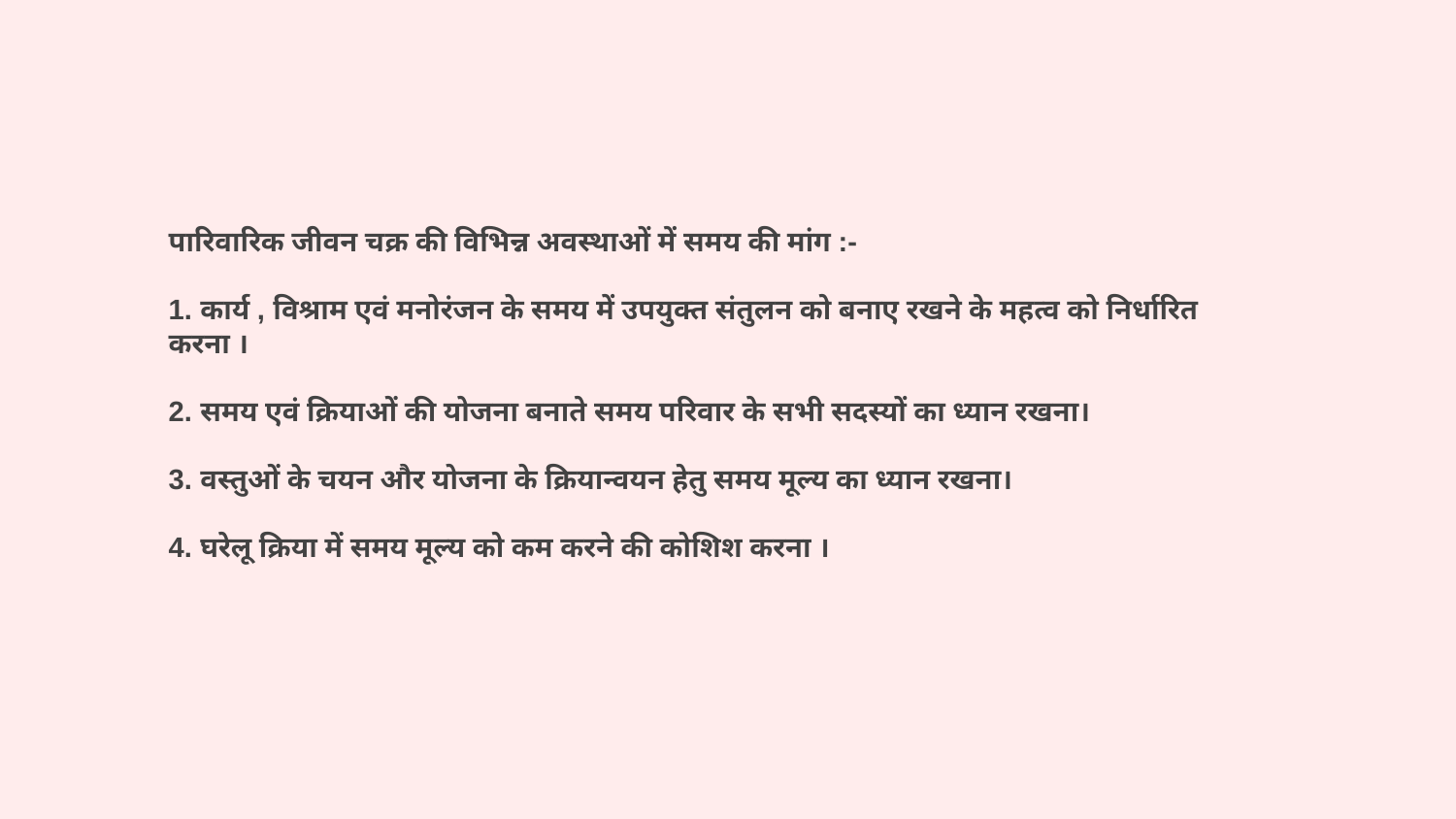

# पारिवारिक जीवन चक्र की विभिन्न अवस्थाओं में समय की मांग :-   1. कार्य , विश्राम एवं मनोरंजन के समय में उपयुक्त संतुलन को बनाए रखने के महत्व को निर्धारित करना ।   2. समय एवं क्रियाओं की योजना बनाते समय परिवार के सभी सदस्यों का ध्यान रखना।   3. वस्तुओं के चयन और योजना के क्रियान्वयन हेतु समय मूल्य का ध्यान रखना।   4. घरेलू क्रिया में समय मूल्य को कम करने की कोशिश करना ।